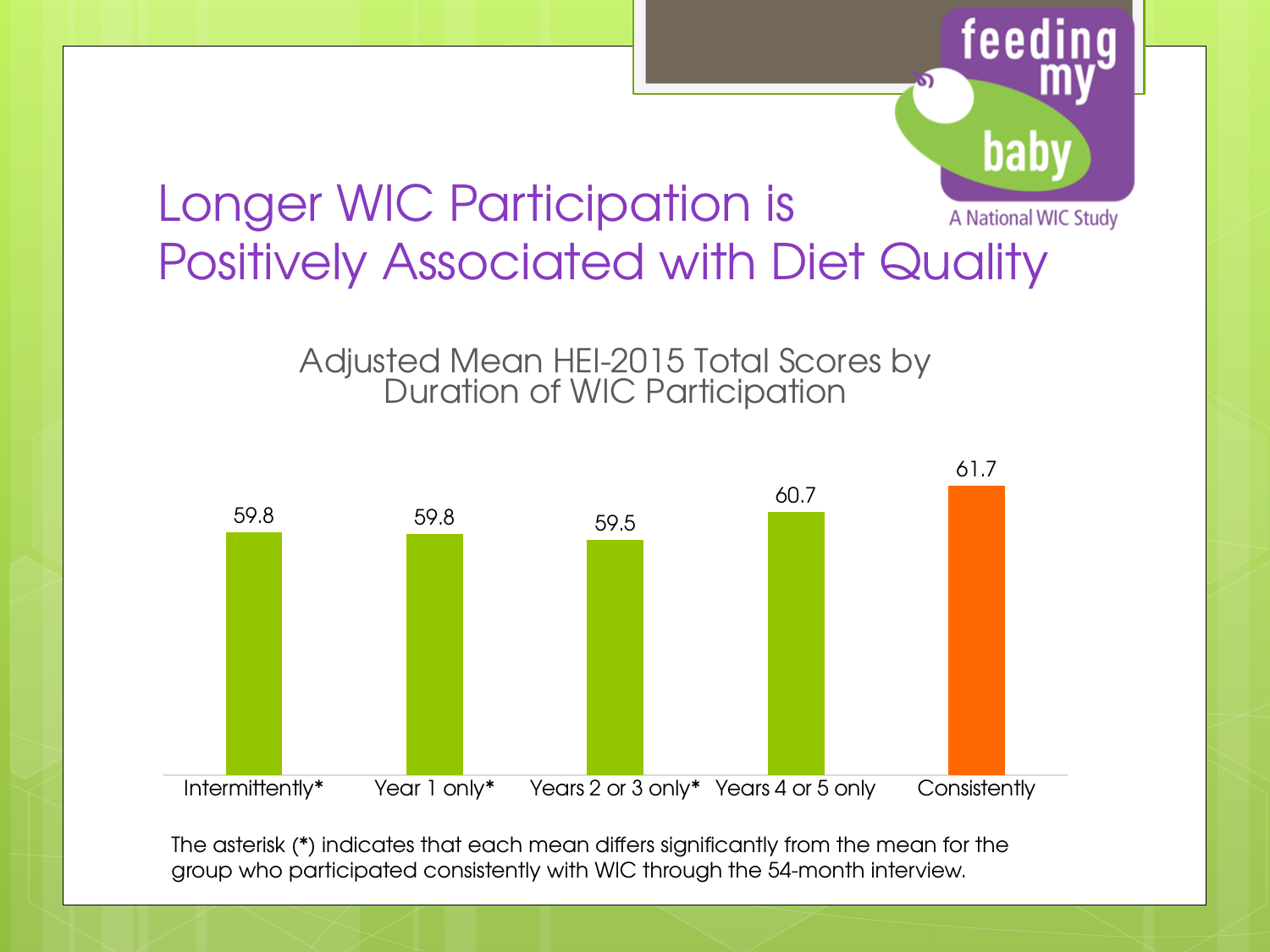

# Longer WIC Participation is Positively Associated with Diet Quality

### Chart: Adjusted Mean HEI-2015 Total Scores by Duration of WIC Participation

| Category | Adjusted Mean HEI-2015 Total Scores |
|---|---|
| Intermittently* | 59.83 |
| Year 1 only* | 59.75 |
| Years 2 or 3 only* | 59.52 |
| Years 4 or 5 only | 60.65 |
| Consistently | 61.71 |
The asterisk (*) indicates that each mean differs significantly from the mean for the group who participated consistently with WIC through the 54-month interview.